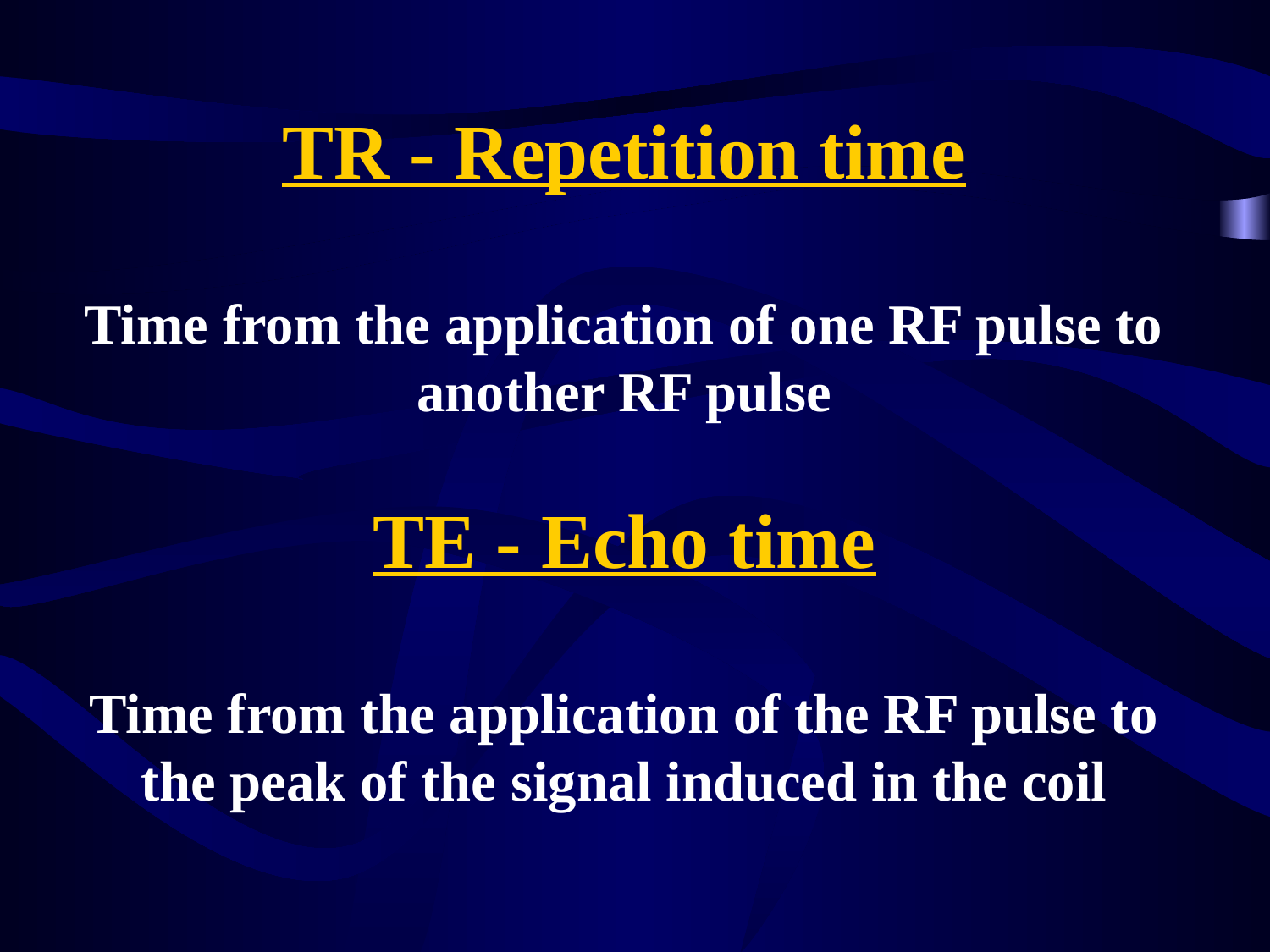

TR - Repetition time

Time from the application of one RF pulse to another RF pulse

TE - Echo time

Time from the application of the RF pulse to the peak of the signal induced in the coil